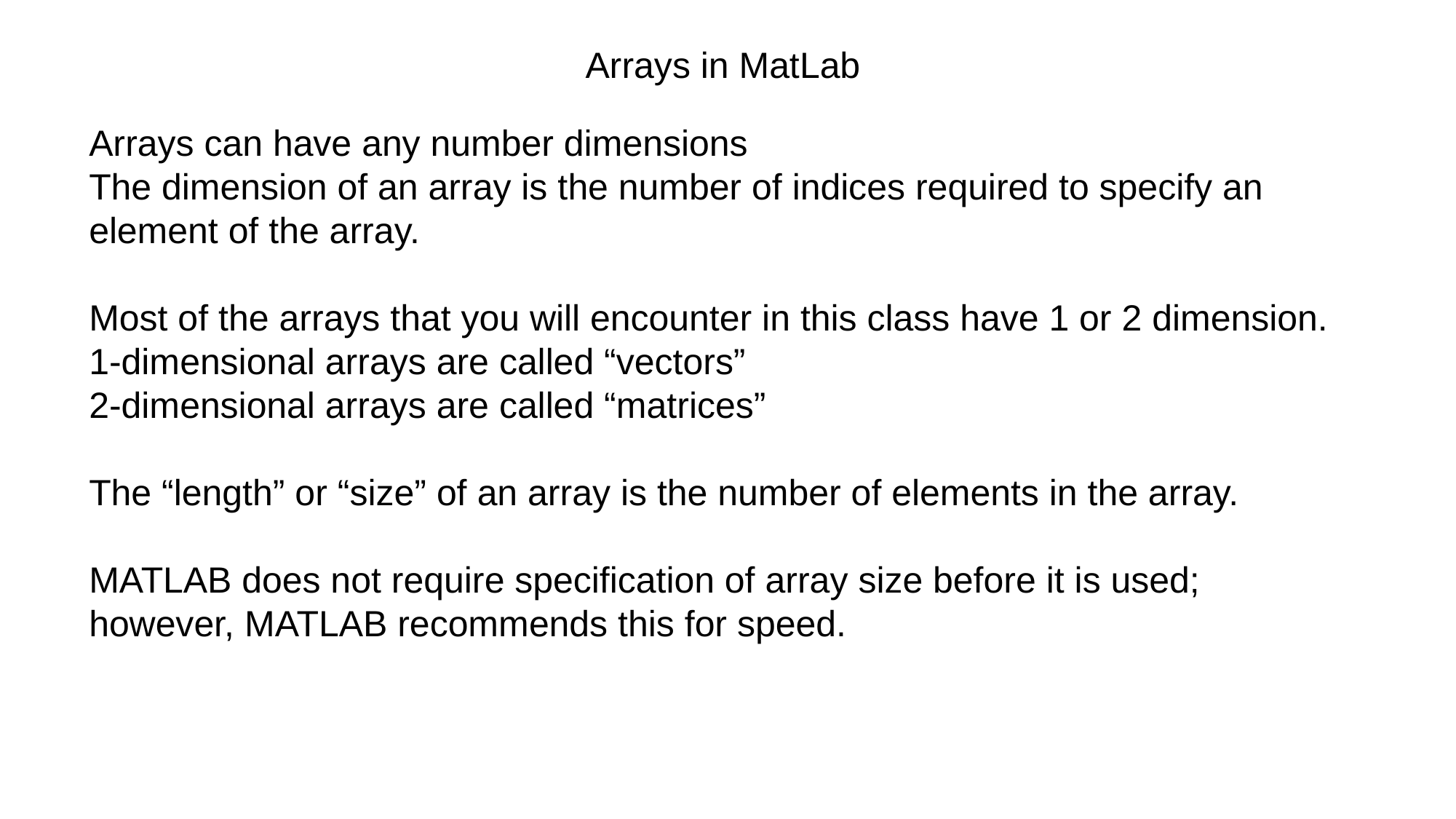

Arrays in MatLab
Arrays can have any number dimensions
The dimension of an array is the number of indices required to specify an element of the array.

Most of the arrays that you will encounter in this class have 1 or 2 dimension.
1-dimensional arrays are called “vectors”
2-dimensional arrays are called “matrices”

The “length” or “size” of an array is the number of elements in the array.

MATLAB does not require specification of array size before it is used; however, MATLAB recommends this for speed.